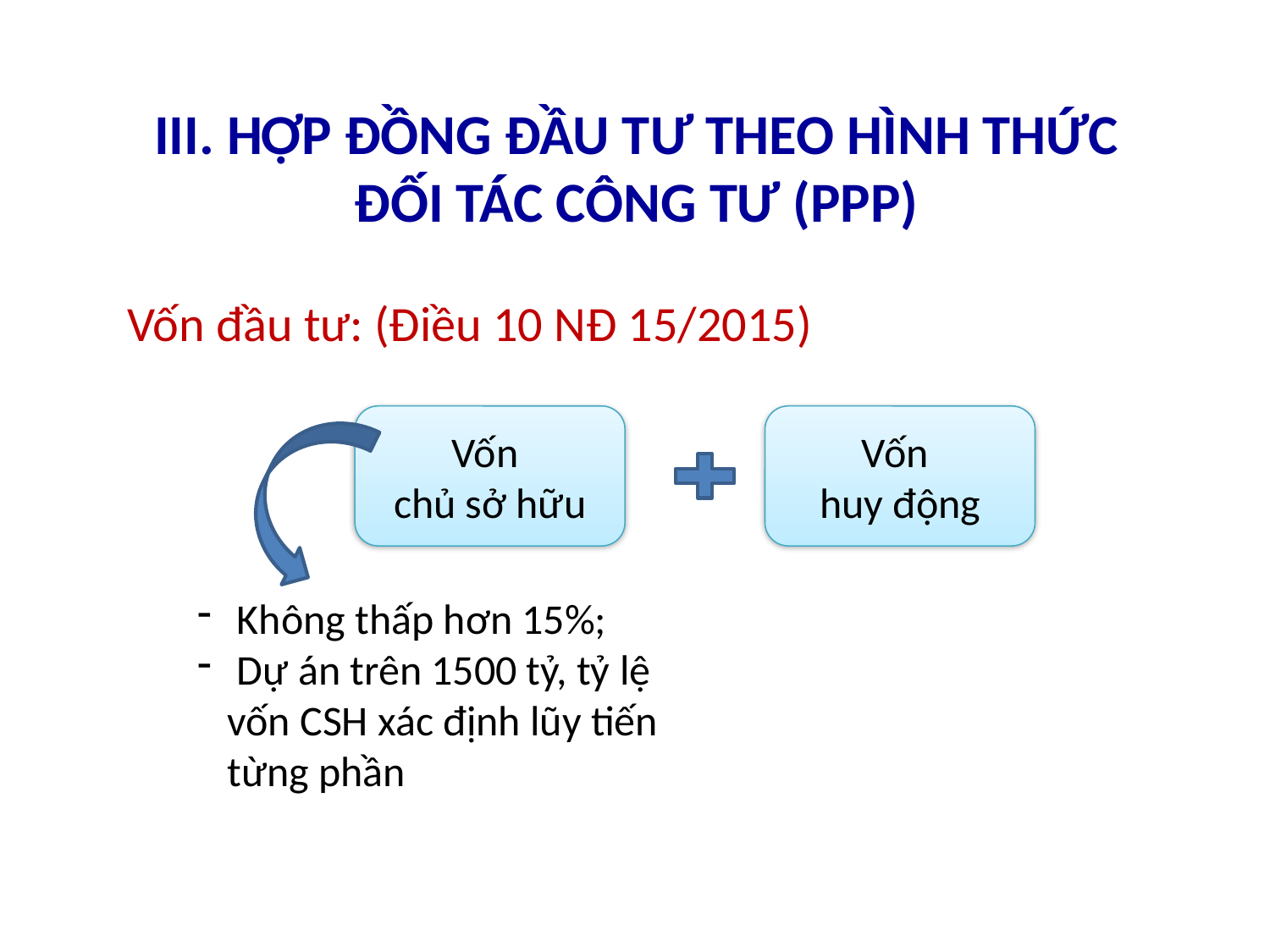

# III. HỢP ĐỒNG ĐẦU TƯ THEO HÌNH THỨC ĐỐI TÁC CÔNG TƯ (PPP)
Vốn đầu tư: (Điều 10 NĐ 15/2015)

Vốn
chủ sở hữu
Vốn
huy động

 Không thấp hơn 15%;
 Dự án trên 1500 tỷ, tỷ lệ vốn CSH xác định lũy tiến từng phần